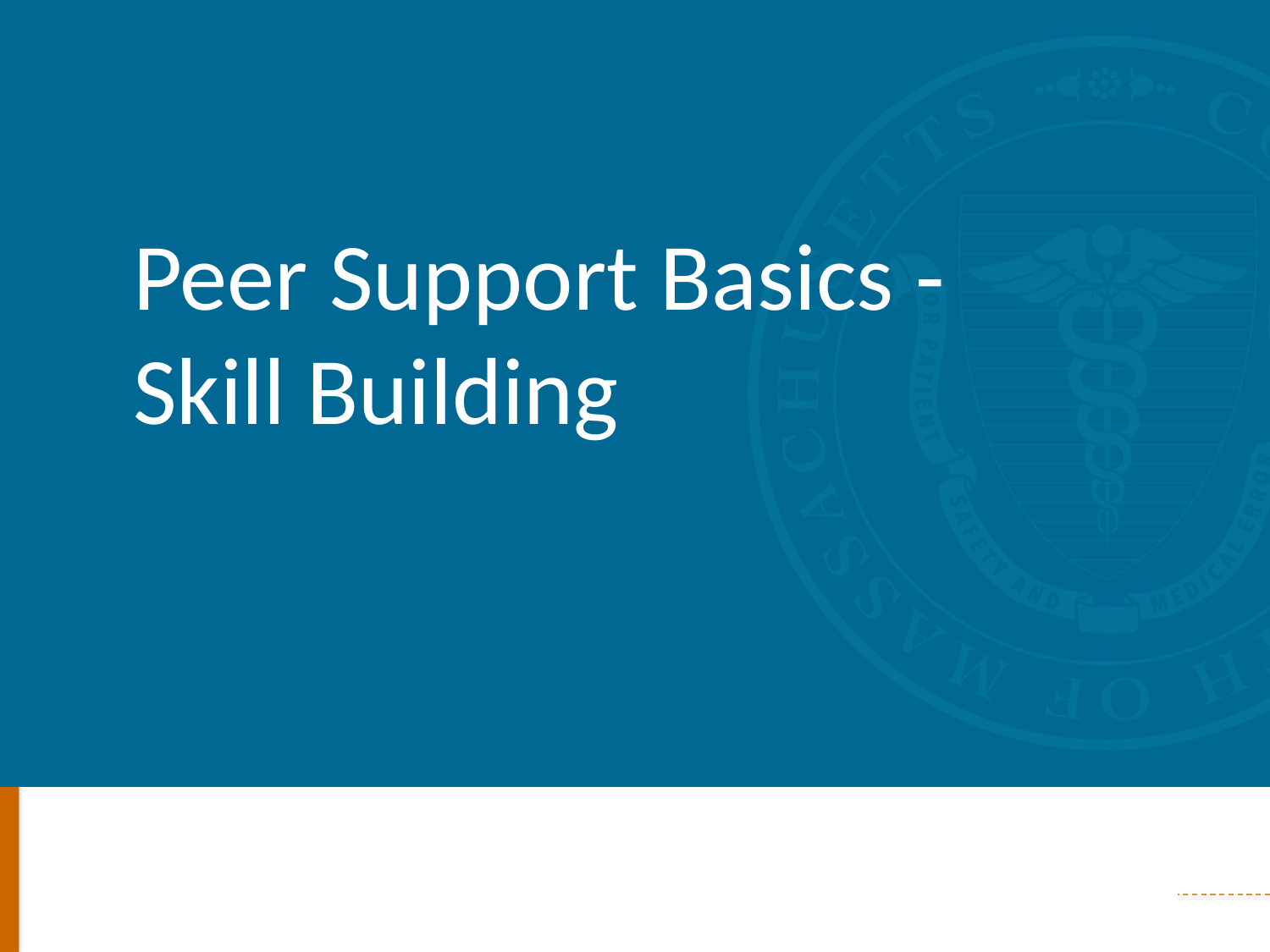

# Peer Support Basics -  Skill Building